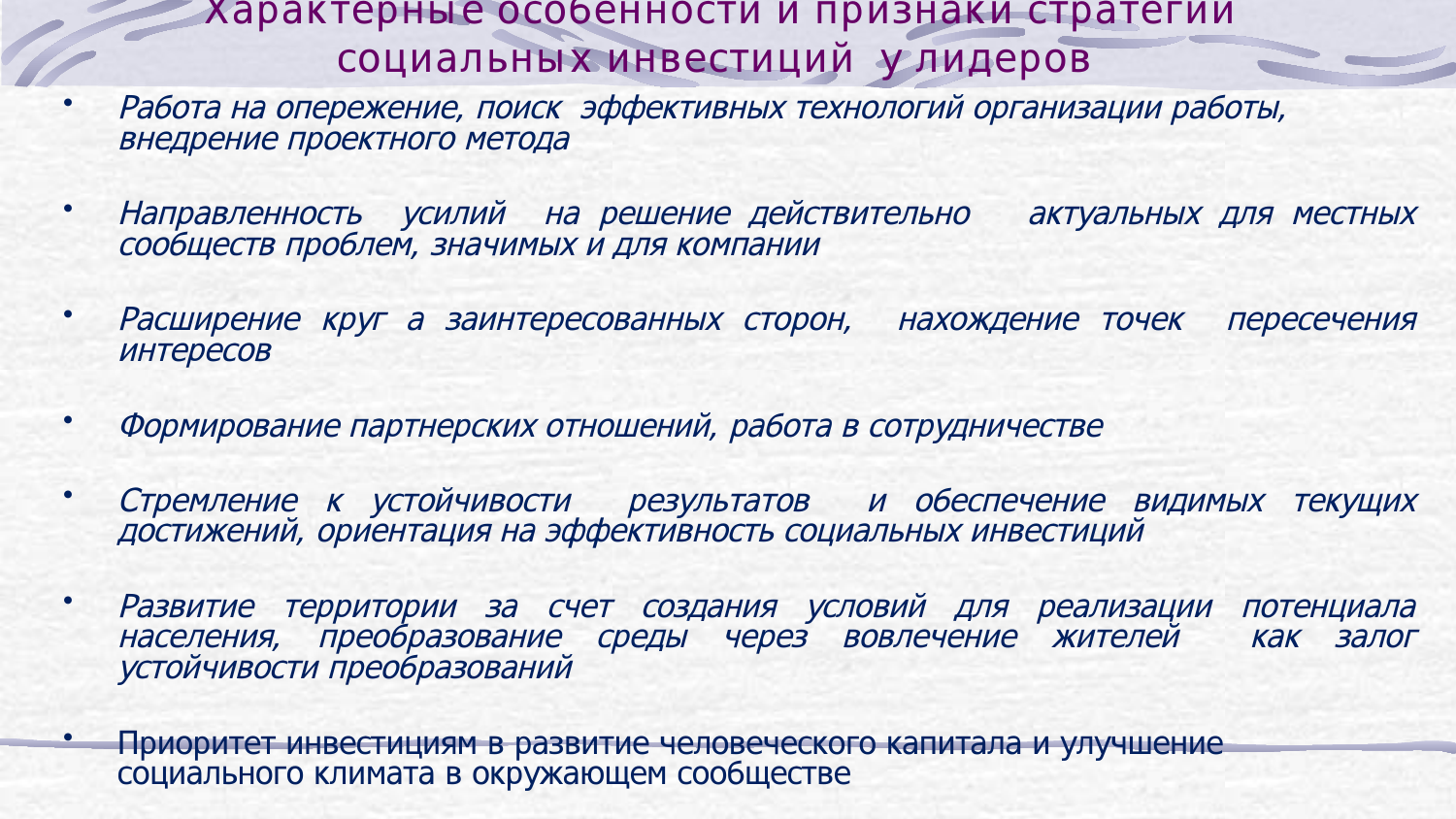

# Характерные особенности и признаки стратегии социальных инвестиций  у лидеров
Работа на опережение, поиск  эффективных технологий организации работы, внедрение проектного метода

Направленность  усилий  на решение действительно   актуальных для местных сообществ проблем, значимых и для компании

Расширение круг а заинтересованных сторон,  нахождение точек  пересечения интересов

Формирование партнерских отношений, работа в сотрудничестве

Стремление к устойчивости  результатов  и обеспечение видимых текущих достижений, ориентация на эффективность социальных инвестиций

Развитие территории за счет создания условий для реализации потенциала населения, преобразование среды через вовлечение жителей  как залог устойчивости преобразований

Приоритет инвестициям в развитие человеческого капитала и улучшение социального климата в окружающем сообществе